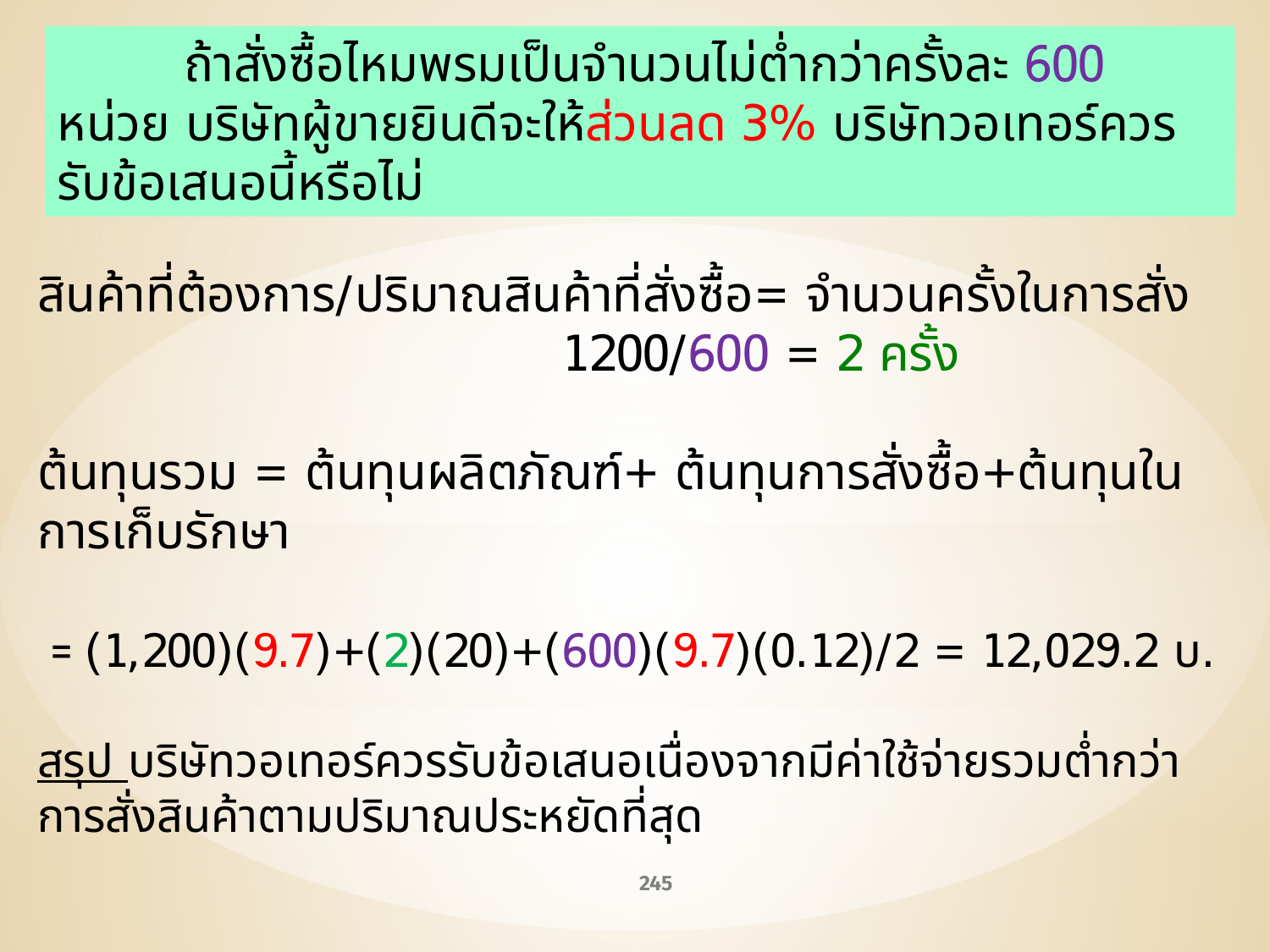

ถ้าสั่งซื้อไหมพรมเป็นจำนวนไม่ต่ำกว่าครั้งละ 600 หน่วย บริษัทผู้ขายยินดีจะให้ส่วนลด 3% บริษัทวอเทอร์ควรรับข้อเสนอนี้หรือไม่
สินค้าที่ต้องการ/ปริมาณสินค้าที่สั่งซื้อ= จำนวนครั้งในการสั่ง
                                  1200/600 = 2 ครั้ง

ต้นทุนรวม = ต้นทุนผลิตภัณฑ์+ ต้นทุนการสั่งซื้อ+ต้นทุนในการเก็บรักษา

 = (1,200)(9.7)+(2)(20)+(600)(9.7)(0.12)/2 = 12,029.2 บ.

สรุป บริษัทวอเทอร์ควรรับข้อเสนอเนื่องจากมีค่าใช้จ่ายรวมต่ำกว่าการสั่งสินค้าตามปริมาณประหยัดที่สุด

245